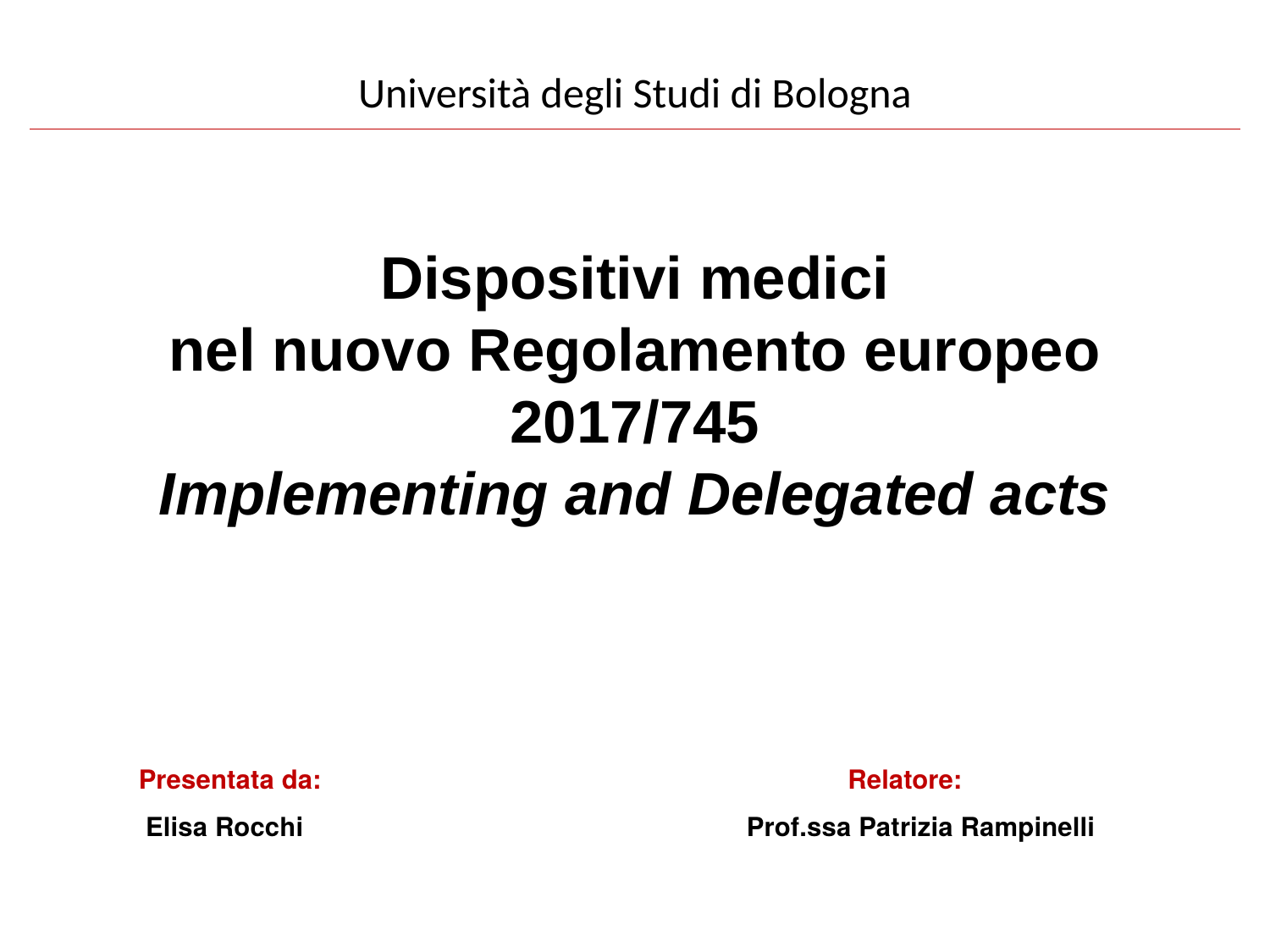

Università degli Studi di Bologna
Dispositivi medici
nel nuovo Regolamento europeo 2017/745
Implementing and Delegated acts
             Presentata da:                                                                       Relatore:
              Elisa Rocchi                                                            Prof.ssa Patrizia Rampinelli